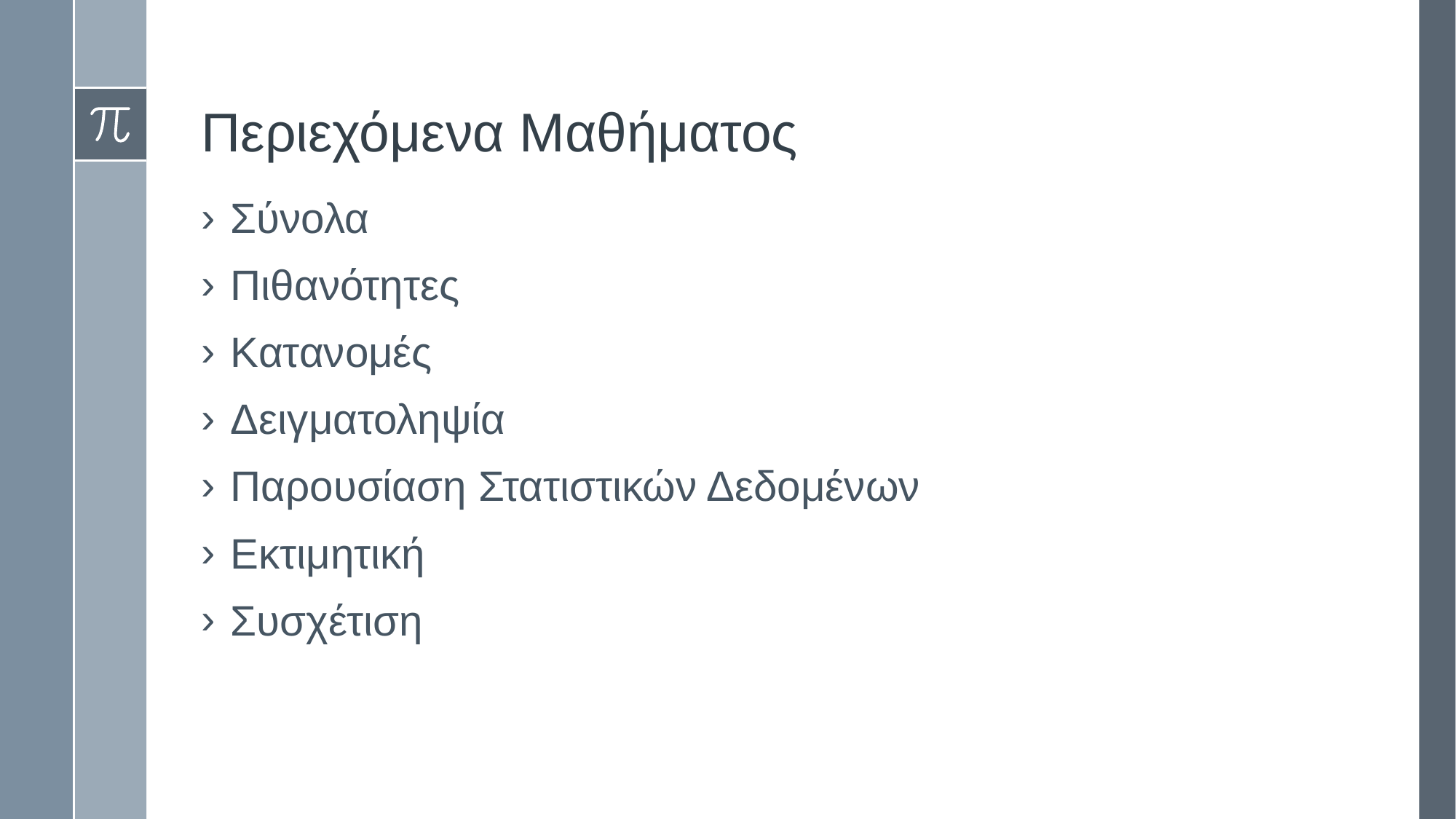

# Περιεχόμενα Μαθήματος
Σύνολα
Πιθανότητες
Κατανομές
Δειγματοληψία
Παρουσίαση Στατιστικών Δεδομένων
Εκτιμητική
Συσχέτιση